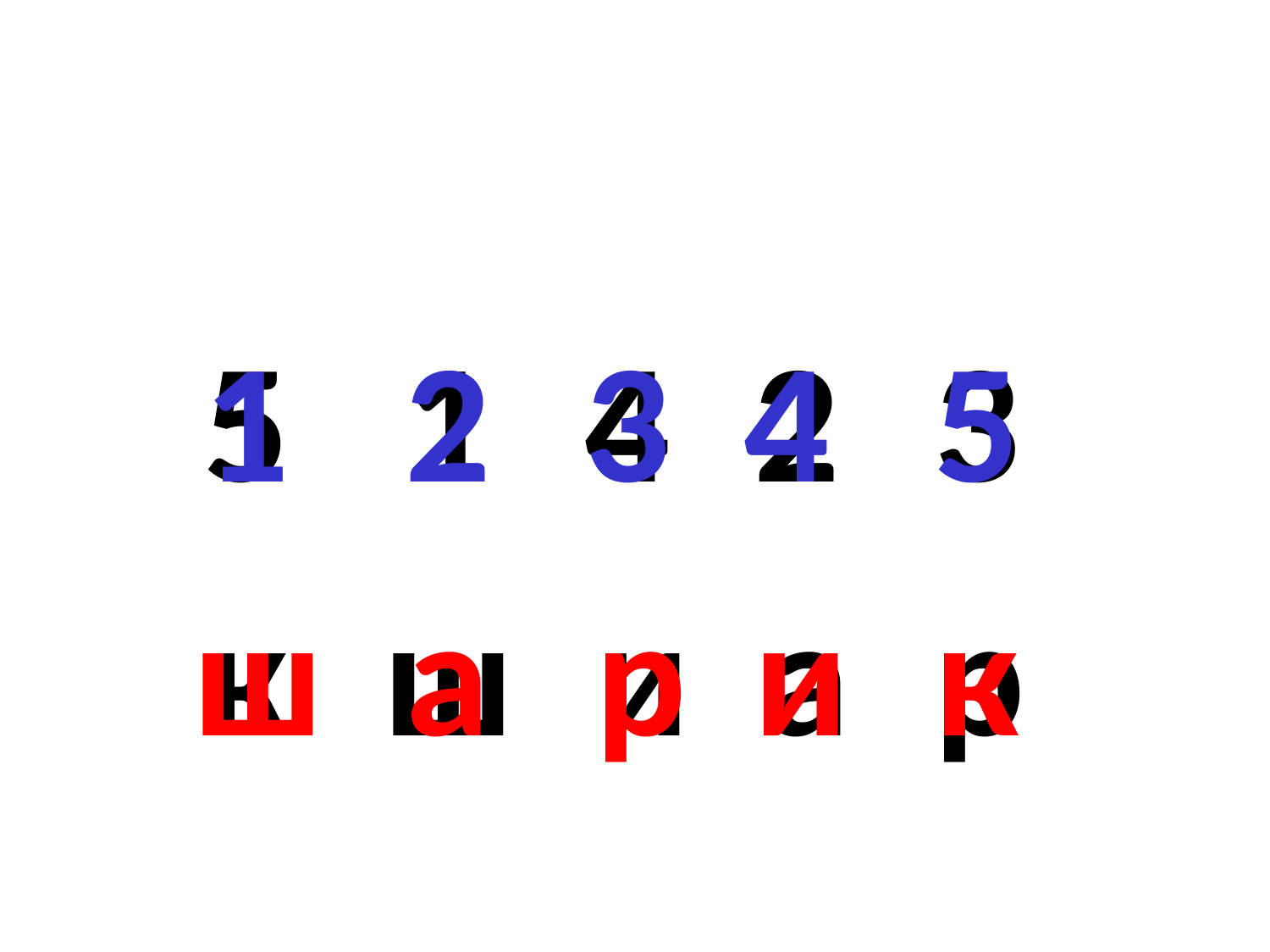

5
1
1
2
4
3
4
2
3
5
ш
к
ш
а
и
р
и
а
р
к